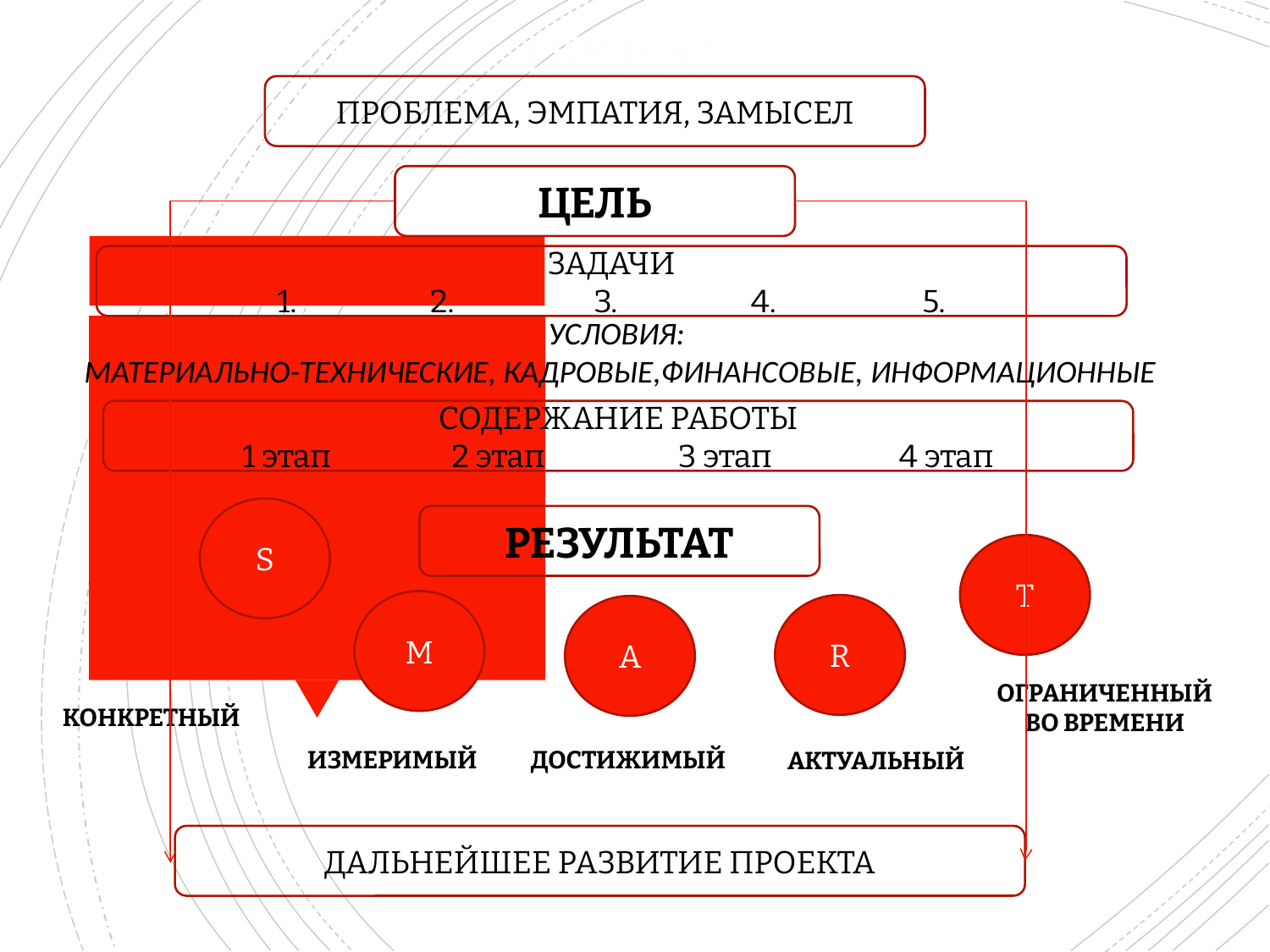

# ПРОЕКТ
ПРОБЛЕМА, ЭМПАТИЯ, ЗАМЫСЕЛ
ЦЕЛЬ
ЗАДАЧИ
1.                     2.                      3.                     4.                       5.
УСЛОВИЯ:
МАТЕРИАЛЬНО-ТЕХНИЧЕСКИЕ, КАДРОВЫЕ,ФИНАНСОВЫЕ, ИНФОРМАЦИОННЫЕ
СОДЕРЖАНИЕ РАБОТЫ
1 этап                   2 этап                     3 этап                    4 этап
S
РЕЗУЛЬТАТ
T
M
R
A
ОГРАНИЧЕННЫЙ ВО ВРЕМЕНИ
КОНКРЕТНЫЙ
ИЗМЕРИМЫЙ
ДОСТИЖИМЫЙ
АКТУАЛЬНЫЙ
ДАЛЬНЕЙШЕЕ РАЗВИТИЕ ПРОЕКТА